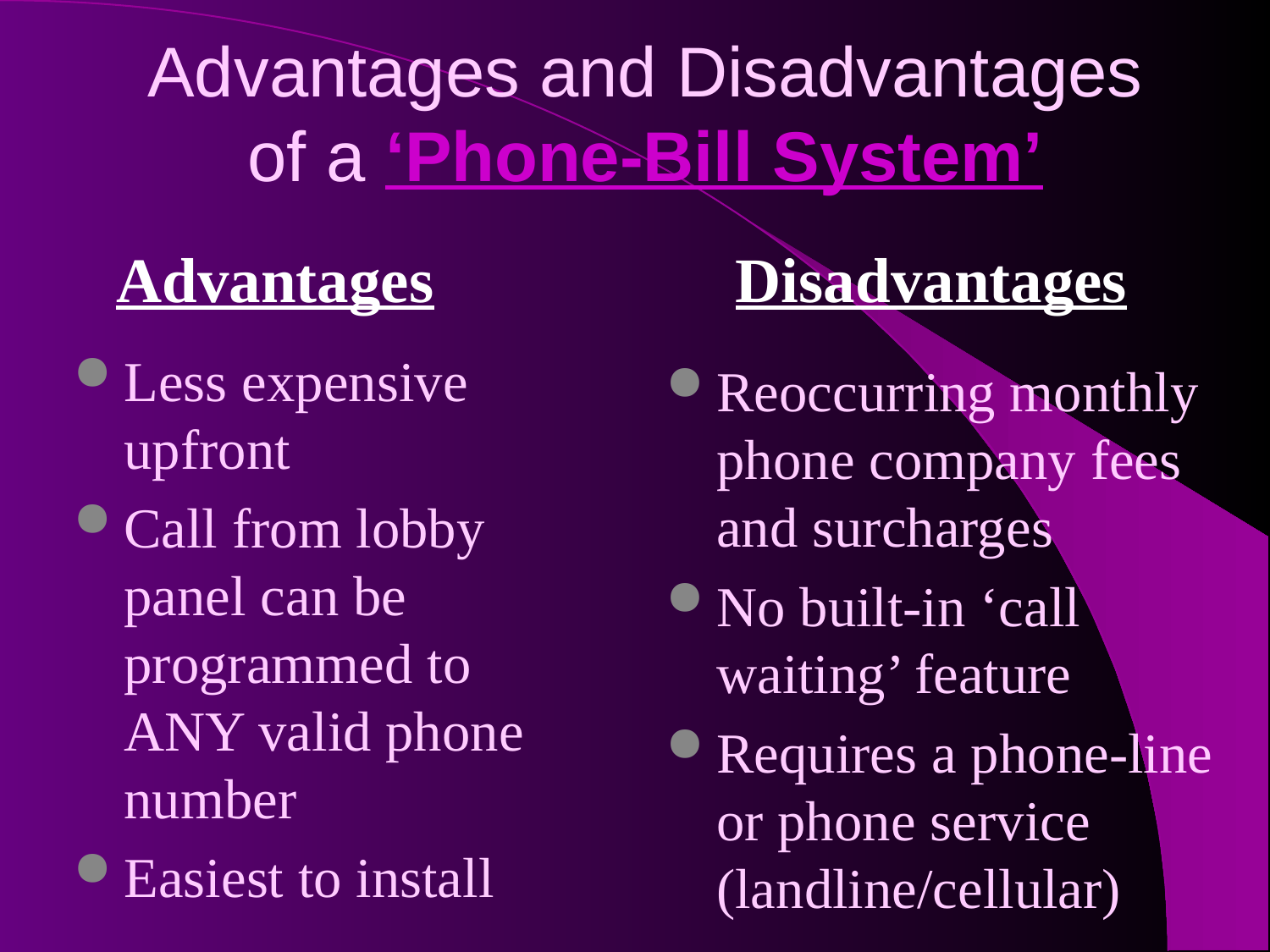

# Advantages and Disadvantages of a ‘Phone-Bill System’
Advantages                   Disadvantages
Less expensive upfront
Call from lobby panel can be programmed to ANY valid phone number
Easiest to install
Reoccurring monthly phone company fees and surcharges
No built-in ‘call waiting’ feature
Requires a phone-line or phone service (landline/cellular)